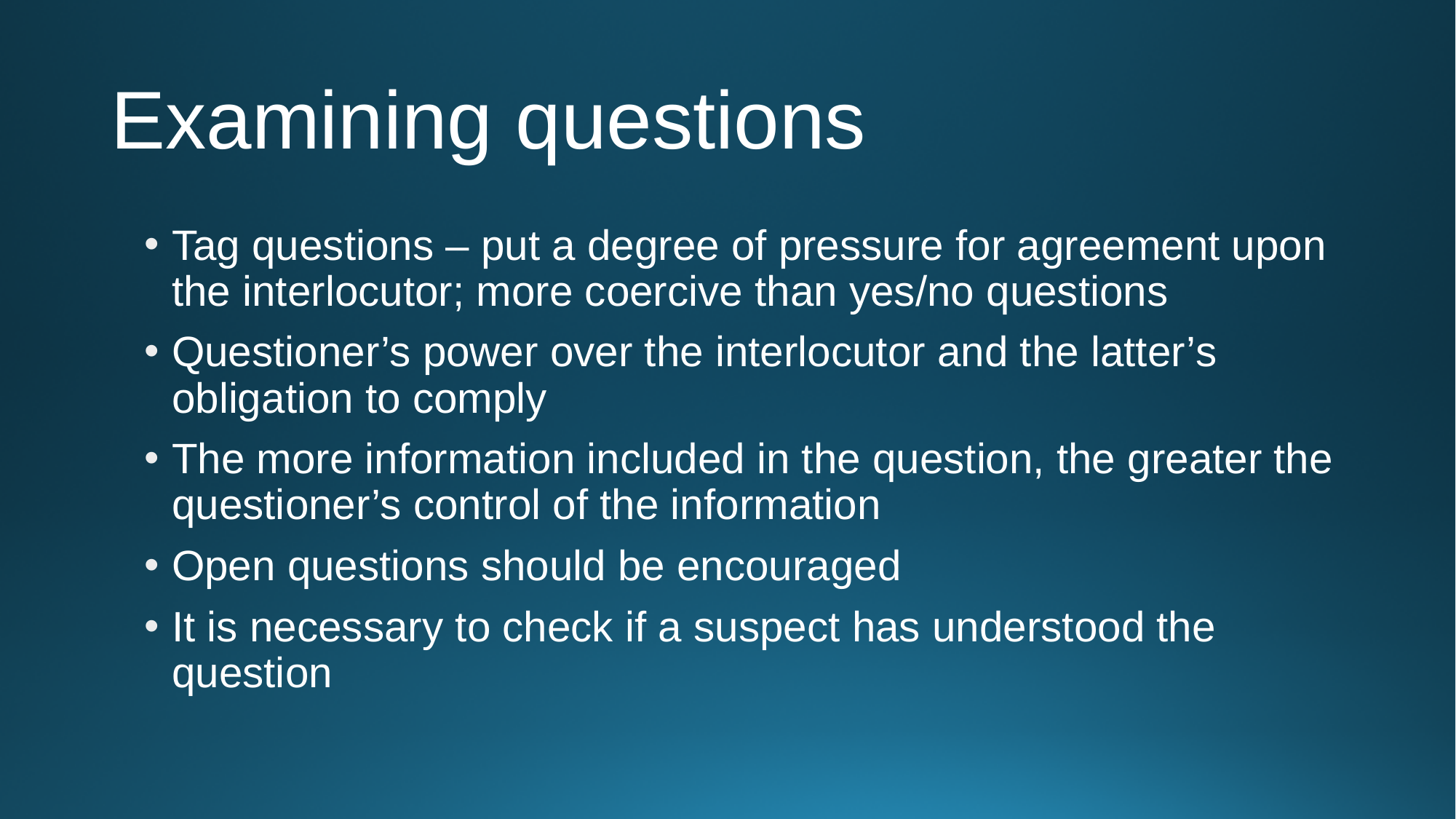

# Examining questions
Tag questions – put a degree of pressure for agreement upon the interlocutor; more coercive than yes/no questions
Questioner’s power over the interlocutor and the latter’s obligation to comply
The more information included in the question, the greater the questioner’s control of the information
Open questions should be encouraged
It is necessary to check if a suspect has understood the question